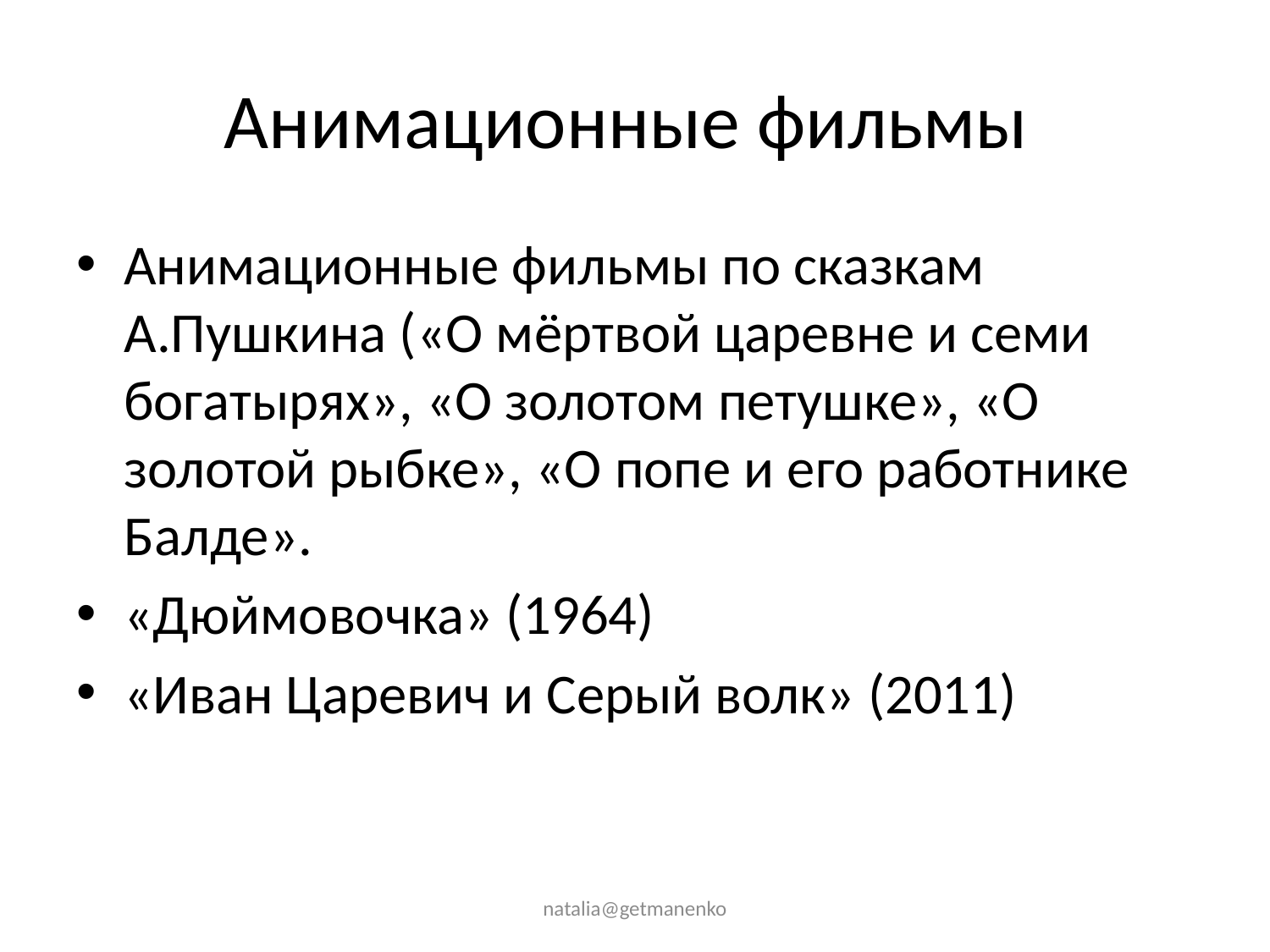

# Анимационные фильмы
Анимационные фильмы по сказкам А.Пушкина («О мëртвой царевне и семи богатырях», «О золотом петушке», «О золотой рыбке», «О попе и его работнике Балде».
«Дюймовочка» (1964)
«Иван Царевич и Серый волк» (2011)

natalia@getmanenko